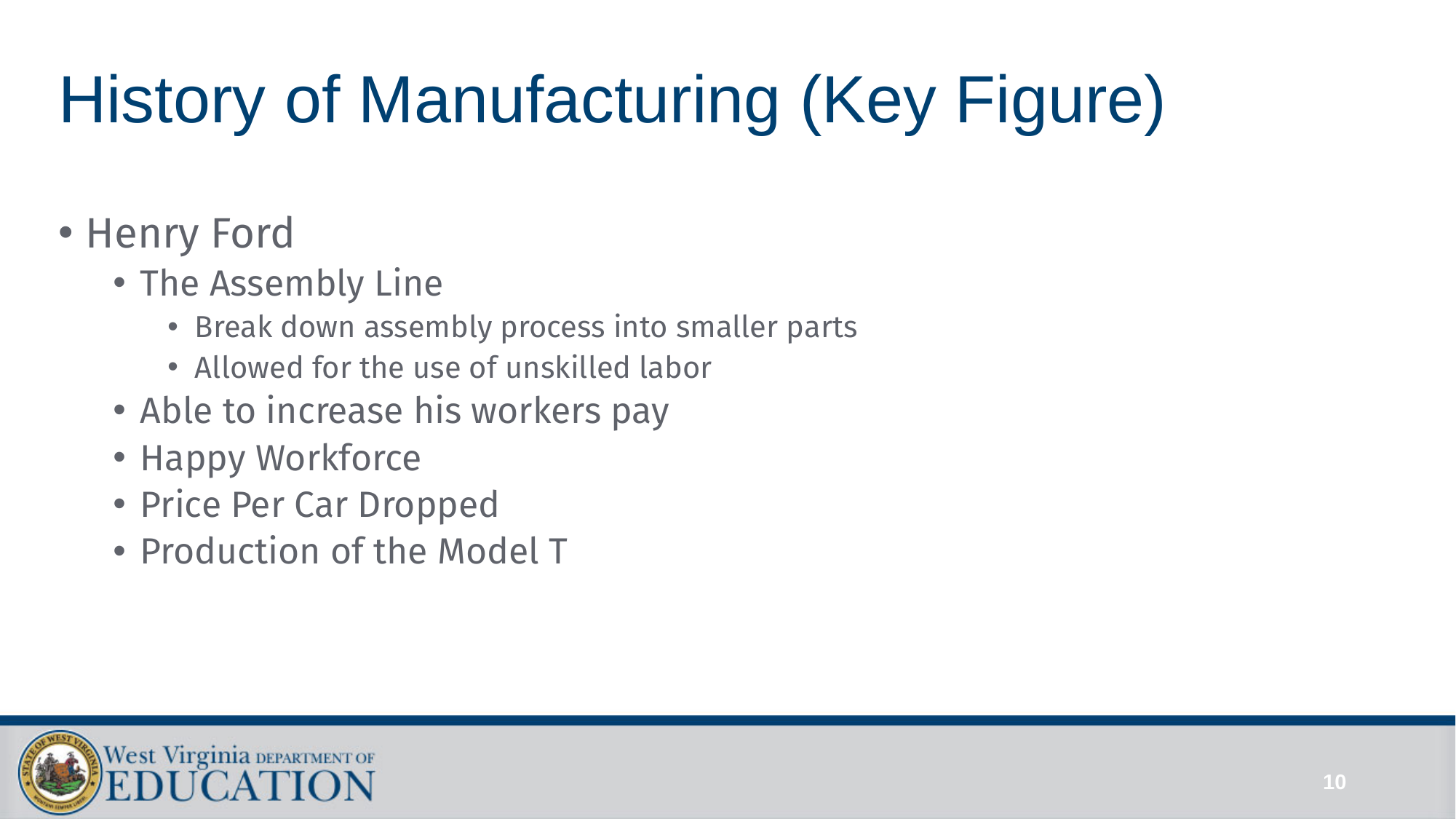

# History of Manufacturing (Key Figure)
Henry Ford
The Assembly Line
Break down assembly process into smaller parts
Allowed for the use of unskilled labor
Able to increase his workers pay
Happy Workforce
Price Per Car Dropped
Production of the Model T

10